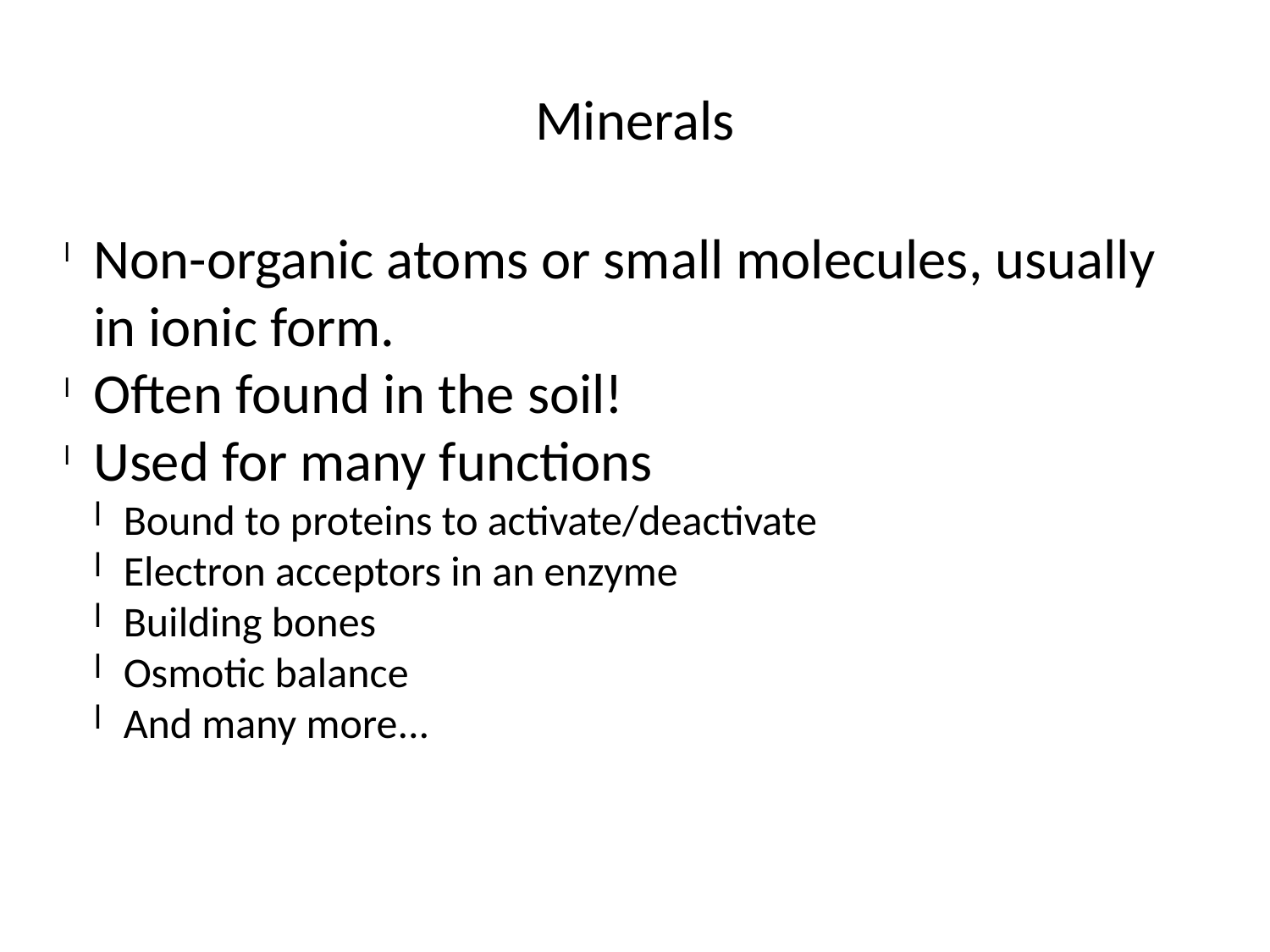

Minerals
Non-organic atoms or small molecules, usually in ionic form.
Often found in the soil!
Used for many functions
Bound to proteins to activate/deactivate
Electron acceptors in an enzyme
Building bones
Osmotic balance
And many more...